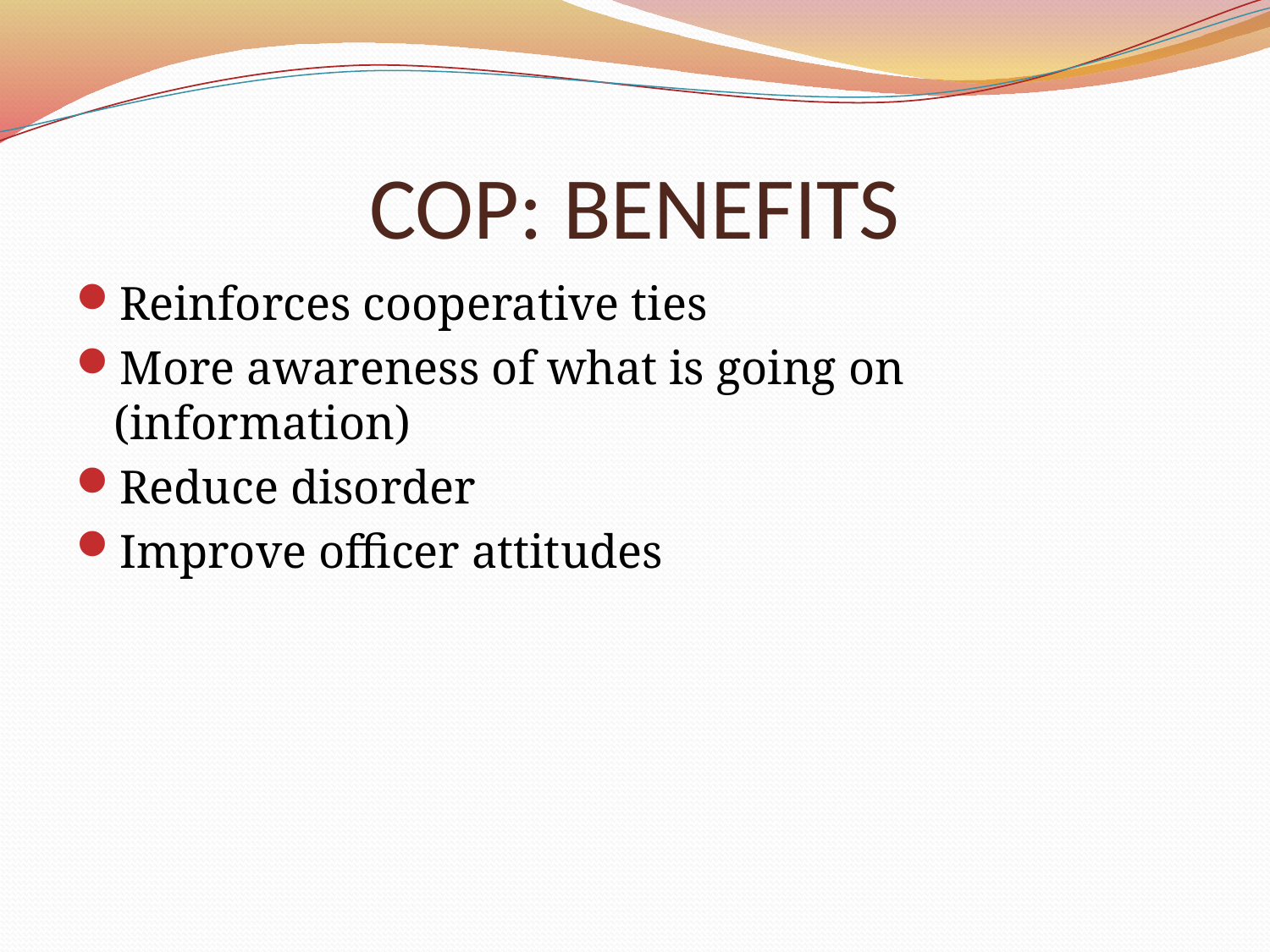

# COP: BENEFITS
Reinforces cooperative ties
More awareness of what is going on (information)
Reduce disorder
Improve officer attitudes